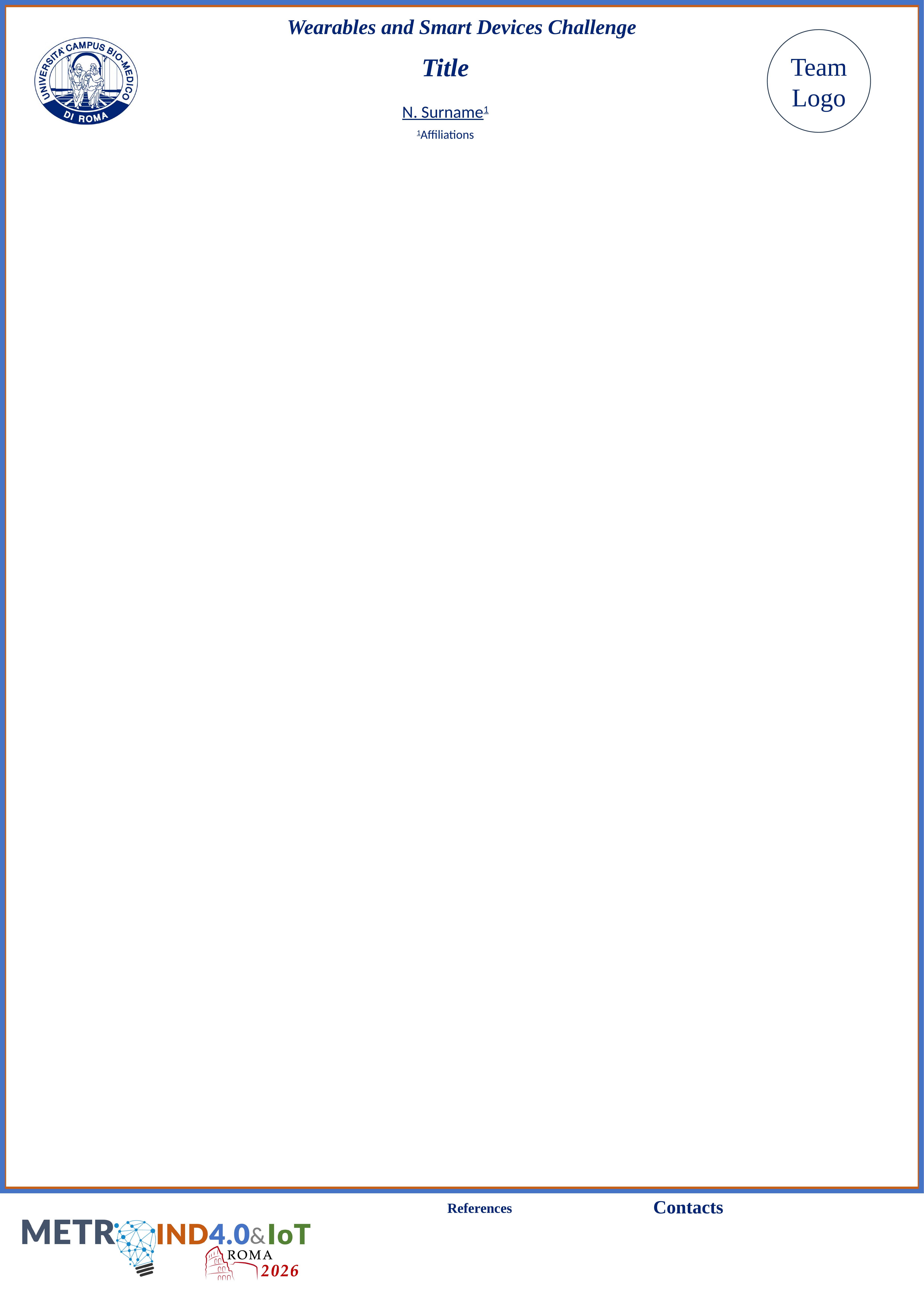

Wearables and Smart Devices Challenge
Title
N. Surname1

1Affiliations

Contacts
References